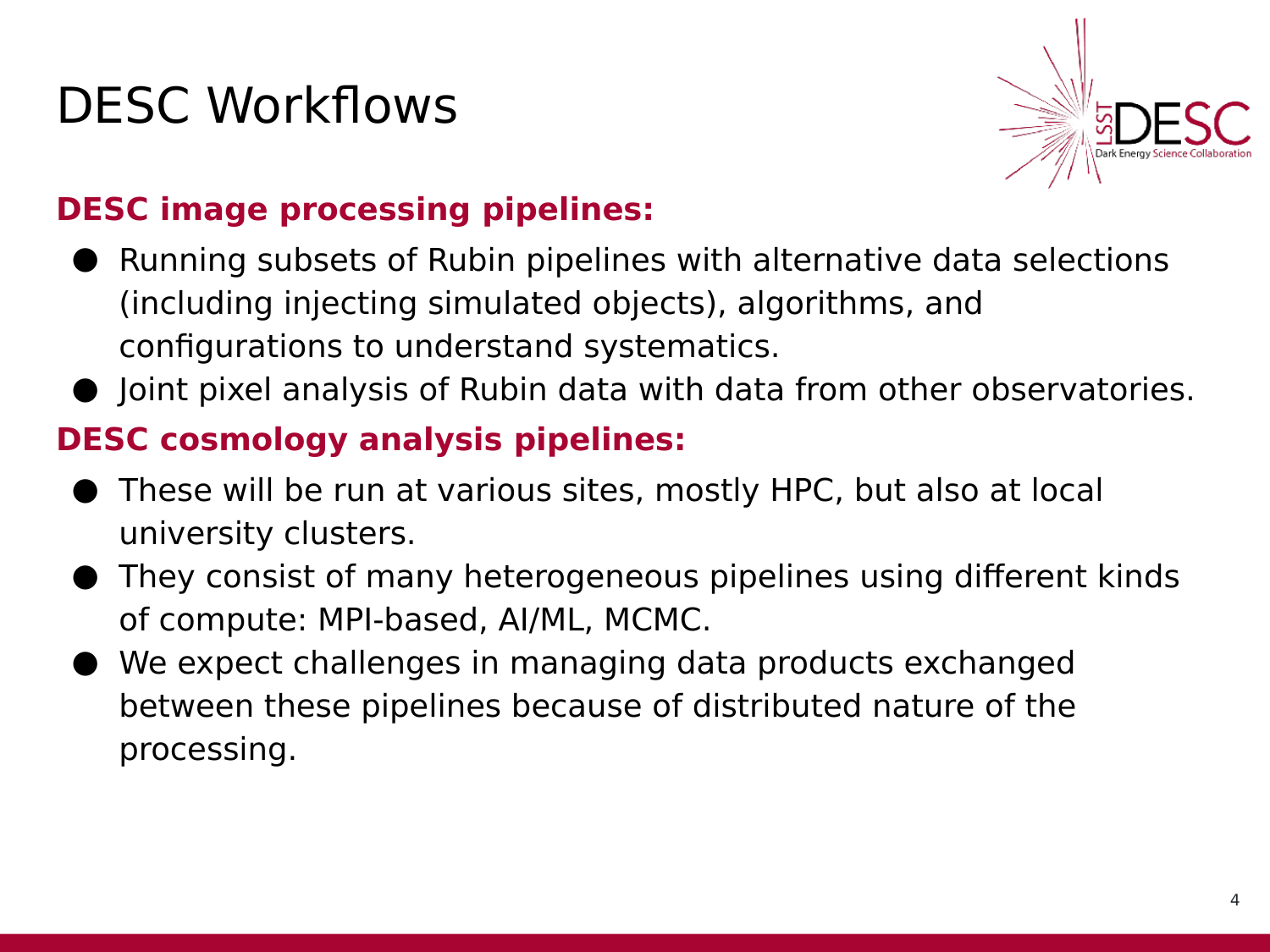

# DESC Workflows
DESC image processing pipelines:
Running subsets of Rubin pipelines with alternative data selections (including injecting simulated objects), algorithms, and configurations to understand systematics.
Joint pixel analysis of Rubin data with data from other observatories.
DESC cosmology analysis pipelines:
These will be run at various sites, mostly HPC, but also at local university clusters.
They consist of many heterogeneous pipelines using different kinds of compute: MPI-based, AI/ML, MCMC.
We expect challenges in managing data products exchanged between these pipelines because of distributed nature of the processing.
4